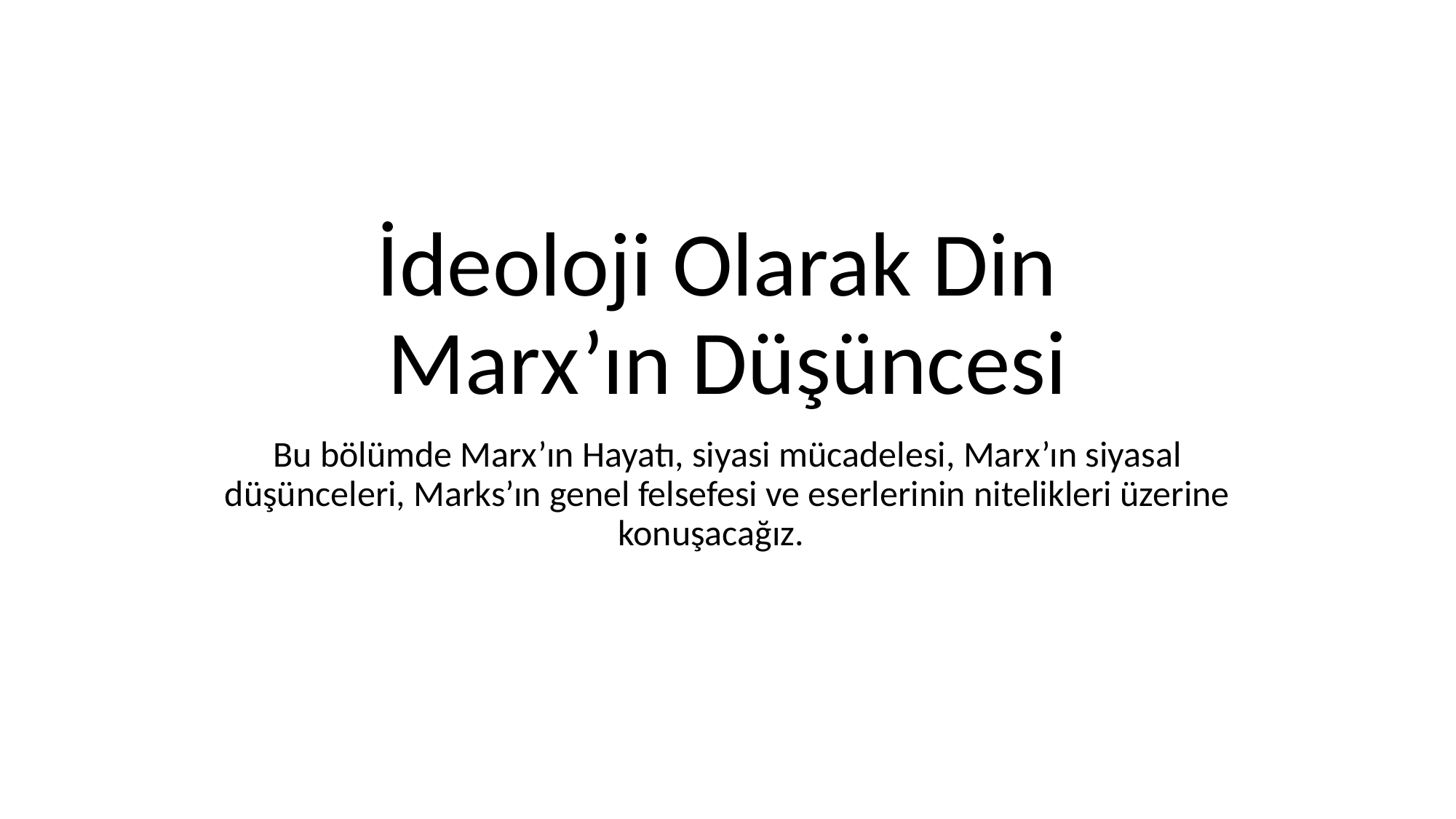

# İdeoloji Olarak Din Marx’ın Düşüncesi
Bu bölümde Marx’ın Hayatı, siyasi mücadelesi, Marx’ın siyasal düşünceleri, Marks’ın genel felsefesi ve eserlerinin nitelikleri üzerine konuşacağız.